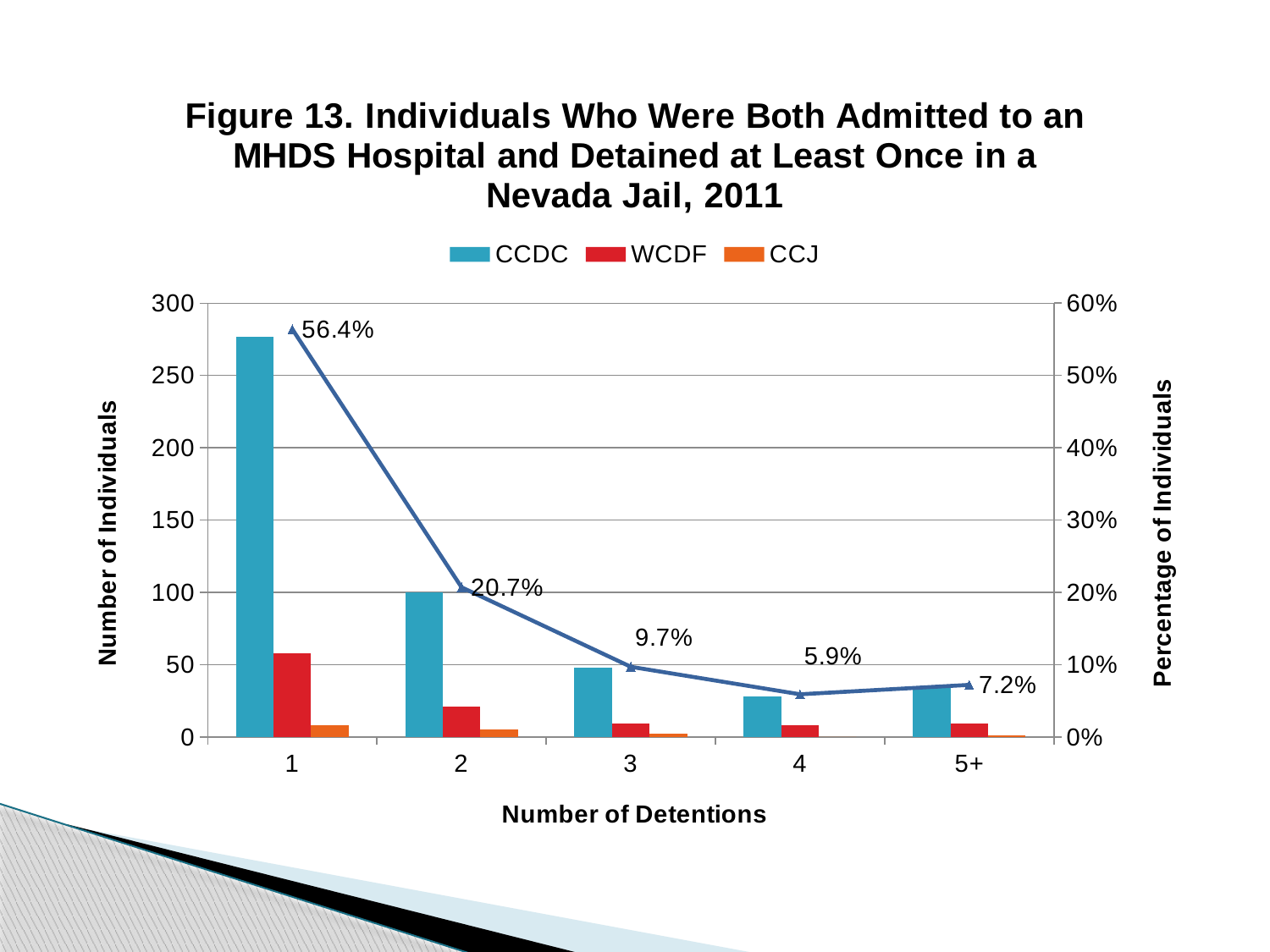

### Chart: Figure 13. Individuals Who Were Both Admitted to an MHDS Hospital and Detained at Least Once in a Nevada Jail, 2011

| Category | CCDC | WCDF | CCJ | Percentage |
|---|---|---|---|---|
| 1 | 277.0 | 58.0 | 8.0 | 0.564 |
| 2 | 100.0 | 21.0 | 5.0 | 0.207 |
| 3 | 48.0 | 9.0 | 2.0 | 0.097 |
| 4 | 28.0 | 8.0 | 0.0 | 0.059 |
| 5+ | 34.0 | 9.0 | 1.0 | 0.072 |